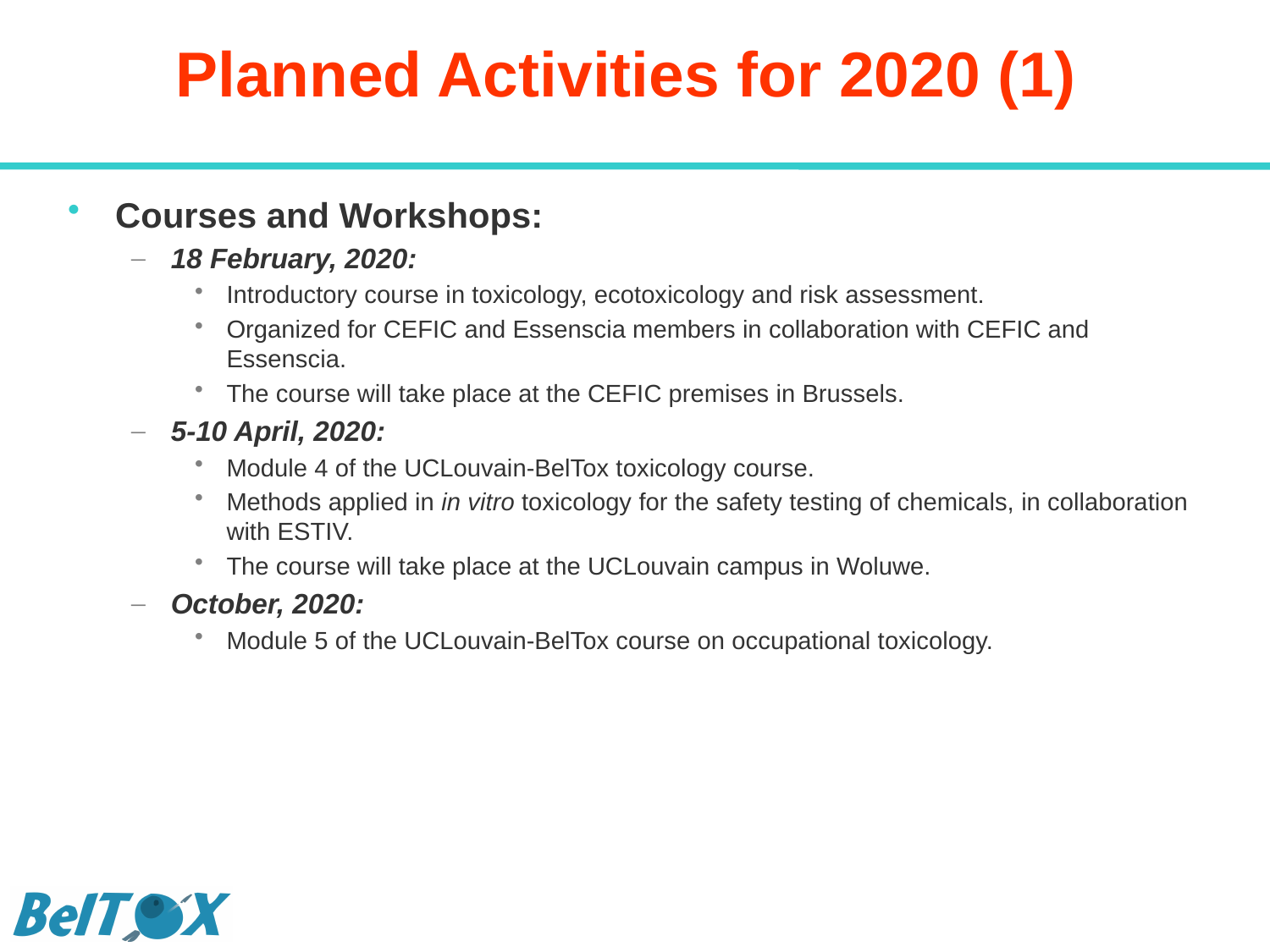

# Planned Activities for 2020 (1)
Courses and Workshops:
18 February, 2020:
Introductory course in toxicology, ecotoxicology and risk assessment.
Organized for CEFIC and Essenscia members in collaboration with CEFIC and Essenscia.
The course will take place at the CEFIC premises in Brussels.
5-10 April, 2020:
Module 4 of the UCLouvain-BelTox toxicology course.
Methods applied in in vitro toxicology for the safety testing of chemicals, in collaboration with ESTIV.
The course will take place at the UCLouvain campus in Woluwe.
October, 2020:
Module 5 of the UCLouvain-BelTox course on occupational toxicology.